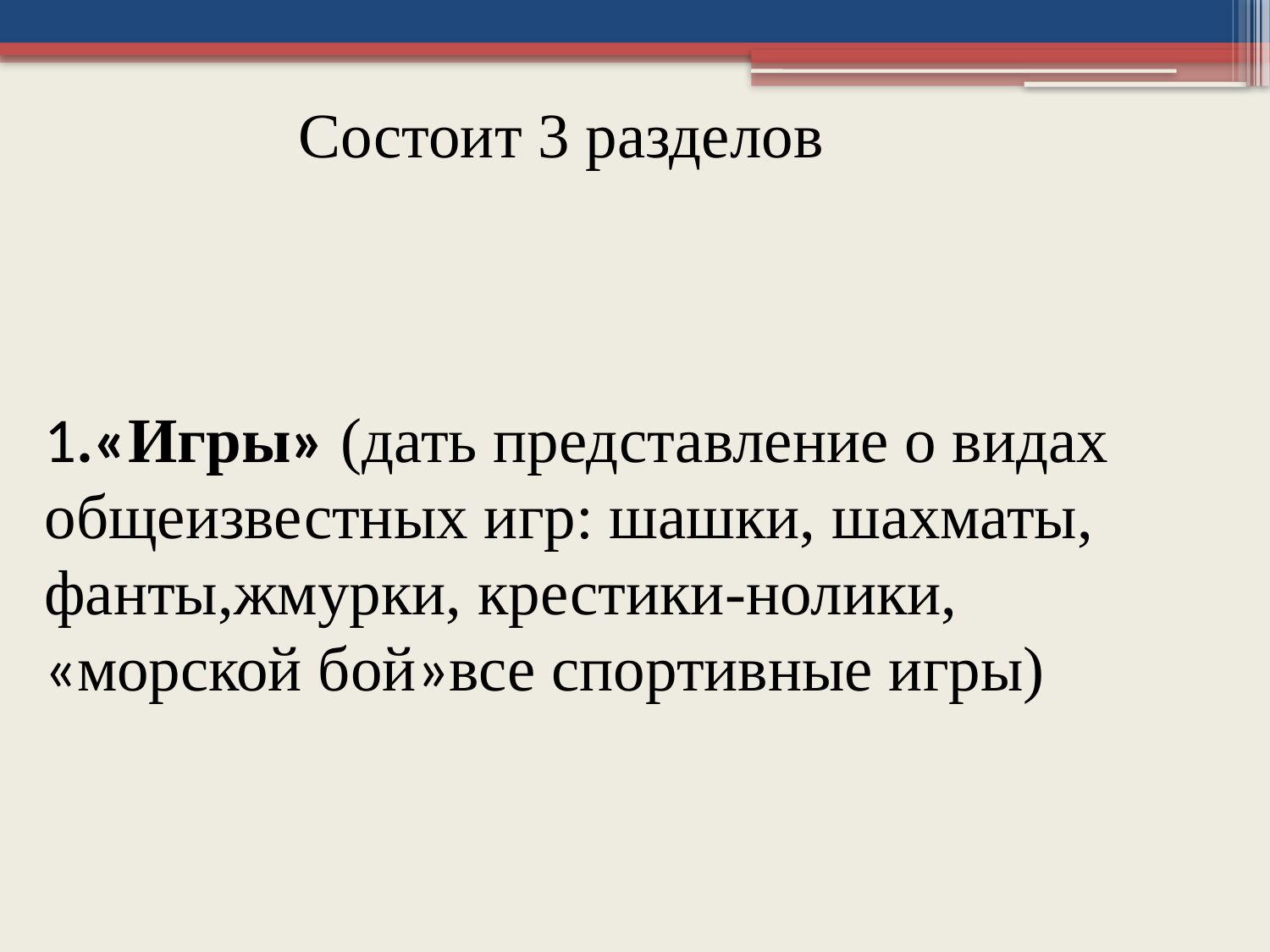

Состоит 3 разделов

1.«Игры» (дать представление о видах общеизвестных игр: шашки, шахматы, фанты,жмурки, крестики-нолики,  «морской бой»все спортивные игры)